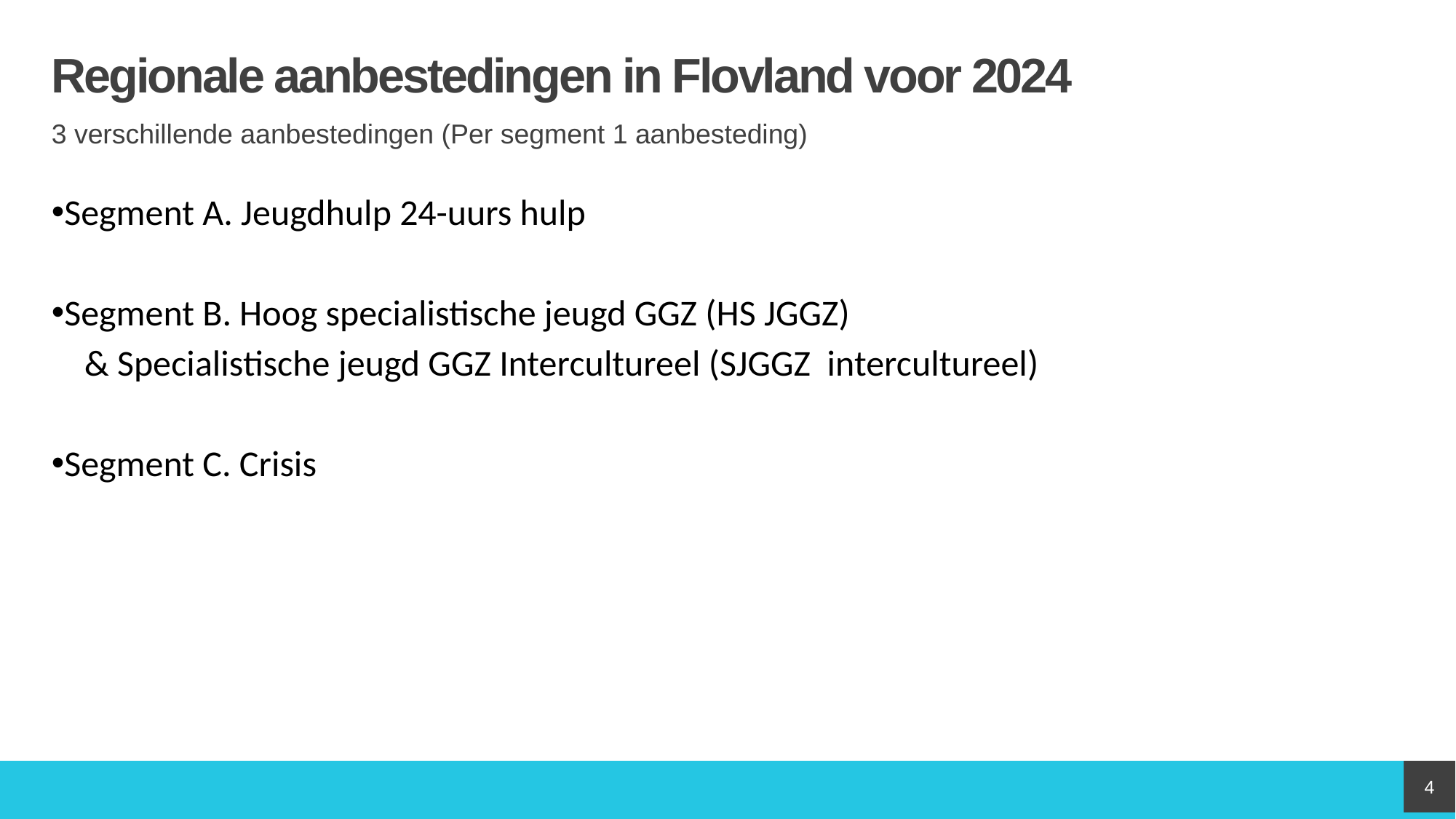

# Regionale aanbestedingen in Flovland voor 2024
3 verschillende aanbestedingen (Per segment 1 aanbesteding)
Segment A. Jeugdhulp 24-uurs hulp

Segment B. Hoog specialistische jeugd GGZ (HS JGGZ)
    & Specialistische jeugd GGZ Intercultureel (SJGGZ  intercultureel)

Segment C. Crisis

4
Een voettekst toevoegen